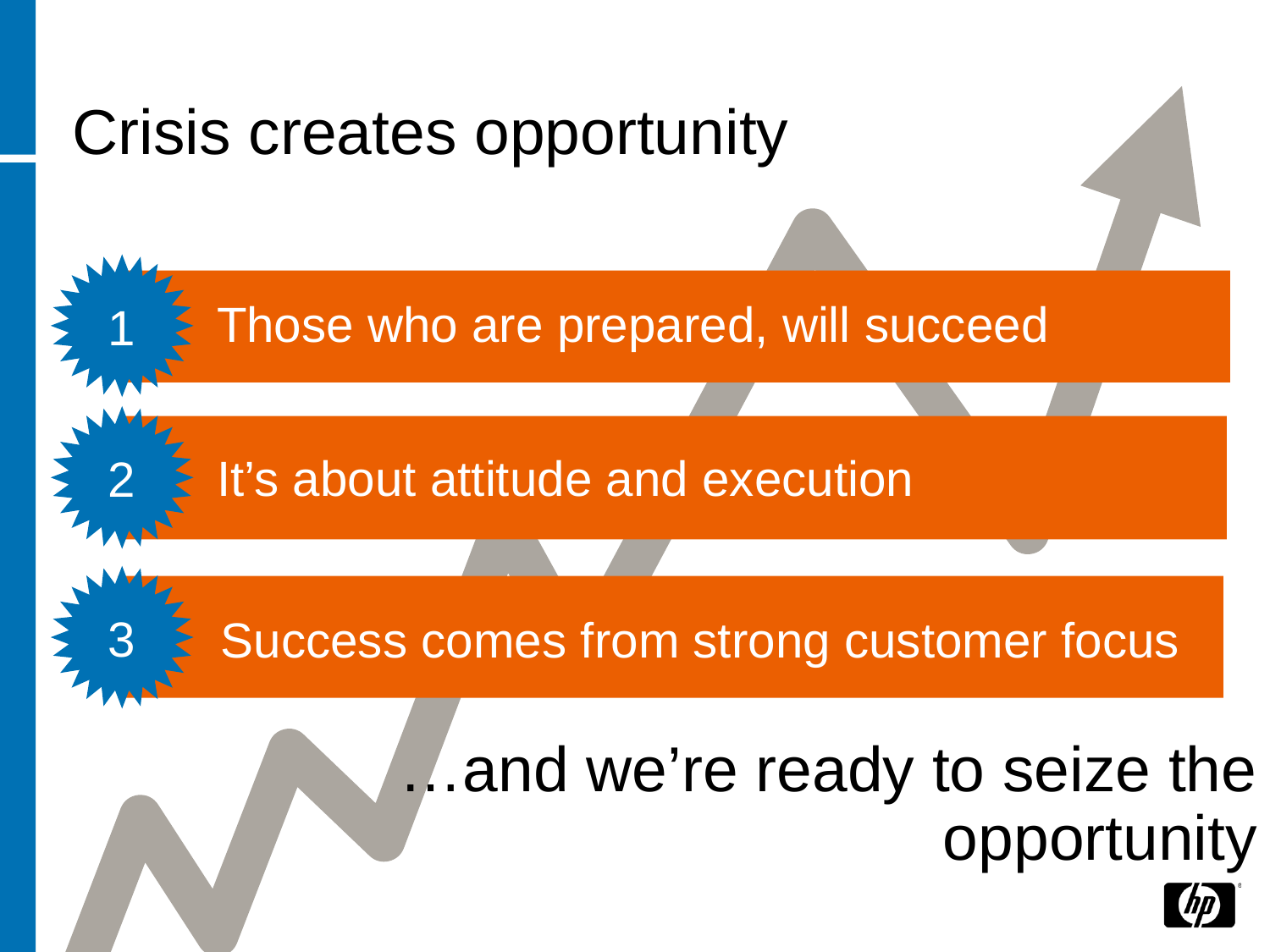

# Crisis creates opportunity

1

Those who are prepared, will succeed
2

It’s about attitude and execution
3

Success comes from strong customer focus
…and we’re ready to seize the opportunity